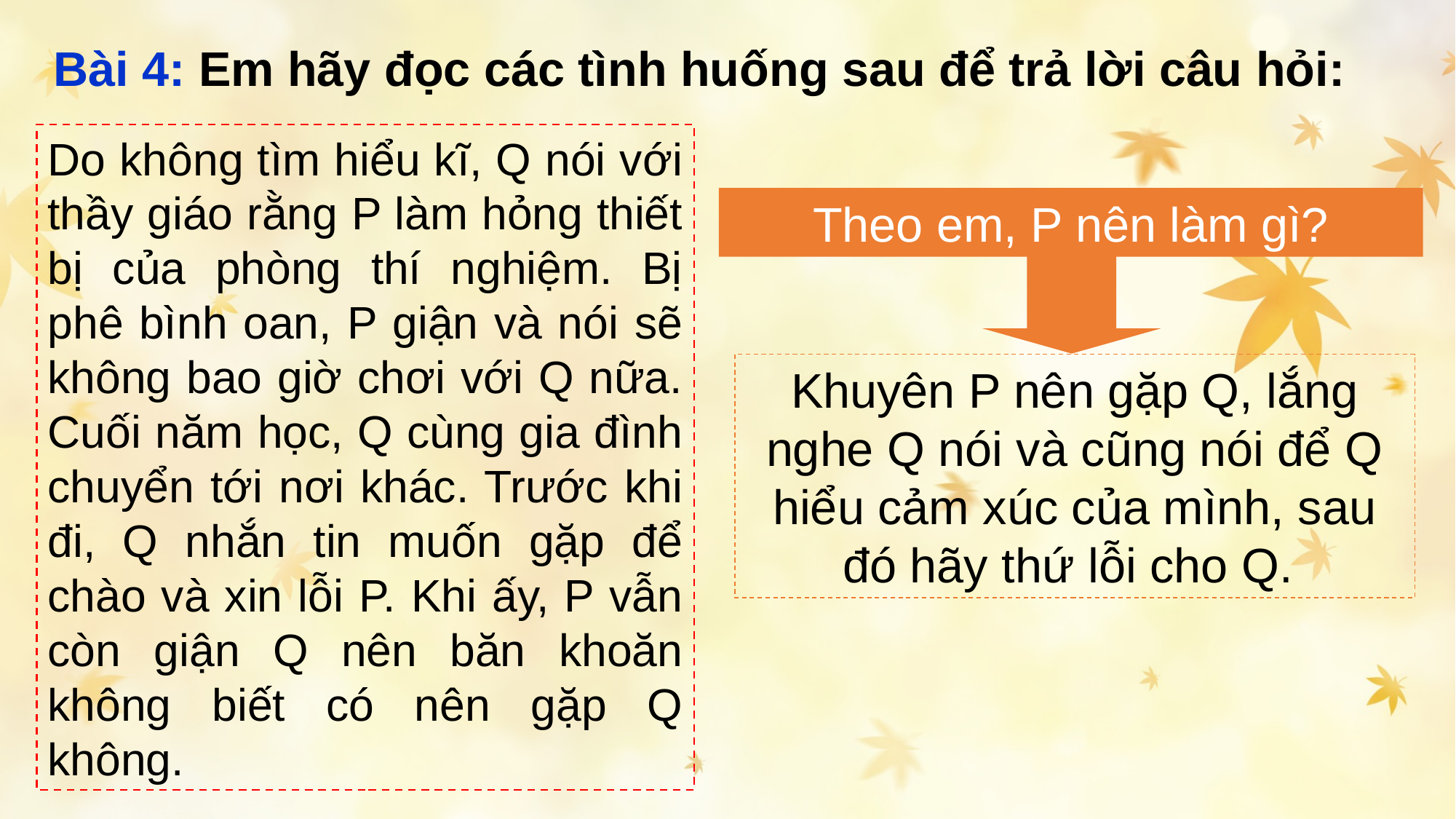

Bài 4: Em hãy đọc các tình huống sau để trả lời câu hỏi:
Do không tìm hiểu kĩ, Q nói với thầy giáo rằng P làm hỏng thiết bị của phòng thí nghiệm. Bị phê bình oan, P giận và nói sẽ không bao giờ chơi với Q nữa. Cuối năm học, Q cùng gia đình chuyển tới nơi khác. Trước khi đi, Q nhắn tin muốn gặp để chào và xin lỗi P. Khi ấy, P vẫn còn giận Q nên băn khoăn không biết có nên gặp Q không.
Theo em, P nên làm gì?

Khuyên P nên gặp Q, lắng nghe Q nói và cũng nói để Q hiểu cảm xúc của mình, sau đó hãy thứ lỗi cho Q.